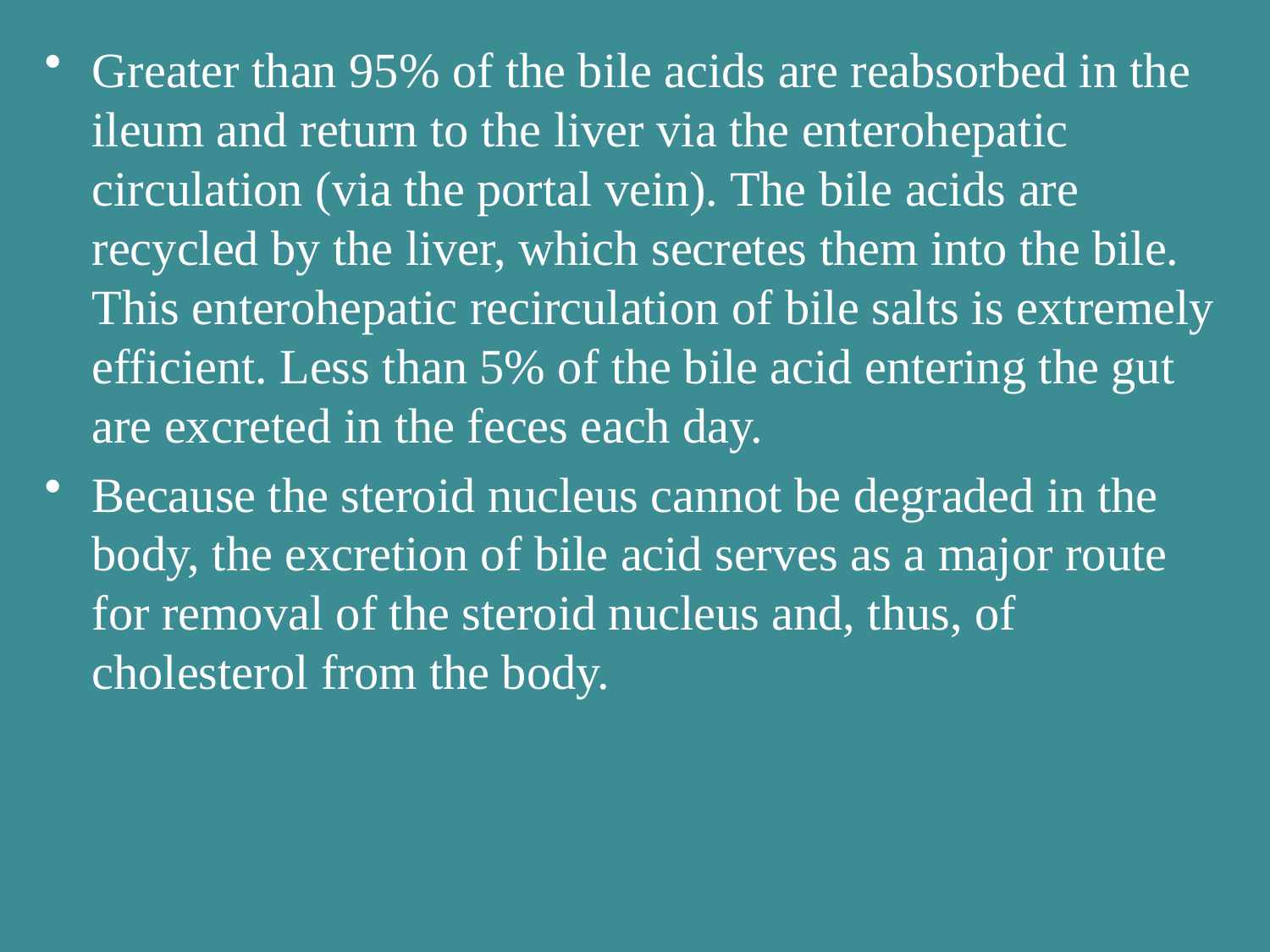

Greater than 95% of the bile acids are reabsorbed in the ileum and return to the liver via the enterohepatic circulation (via the portal vein). The bile acids are recycled by the liver, which secretes them into the bile. This enterohepatic recirculation of bile salts is extremely efficient. Less than 5% of the bile acid entering the gut are excreted in the feces each day.
Because the steroid nucleus cannot be degraded in the body, the excretion of bile acid serves as a major route for removal of the steroid nucleus and, thus, of cholesterol from the body.